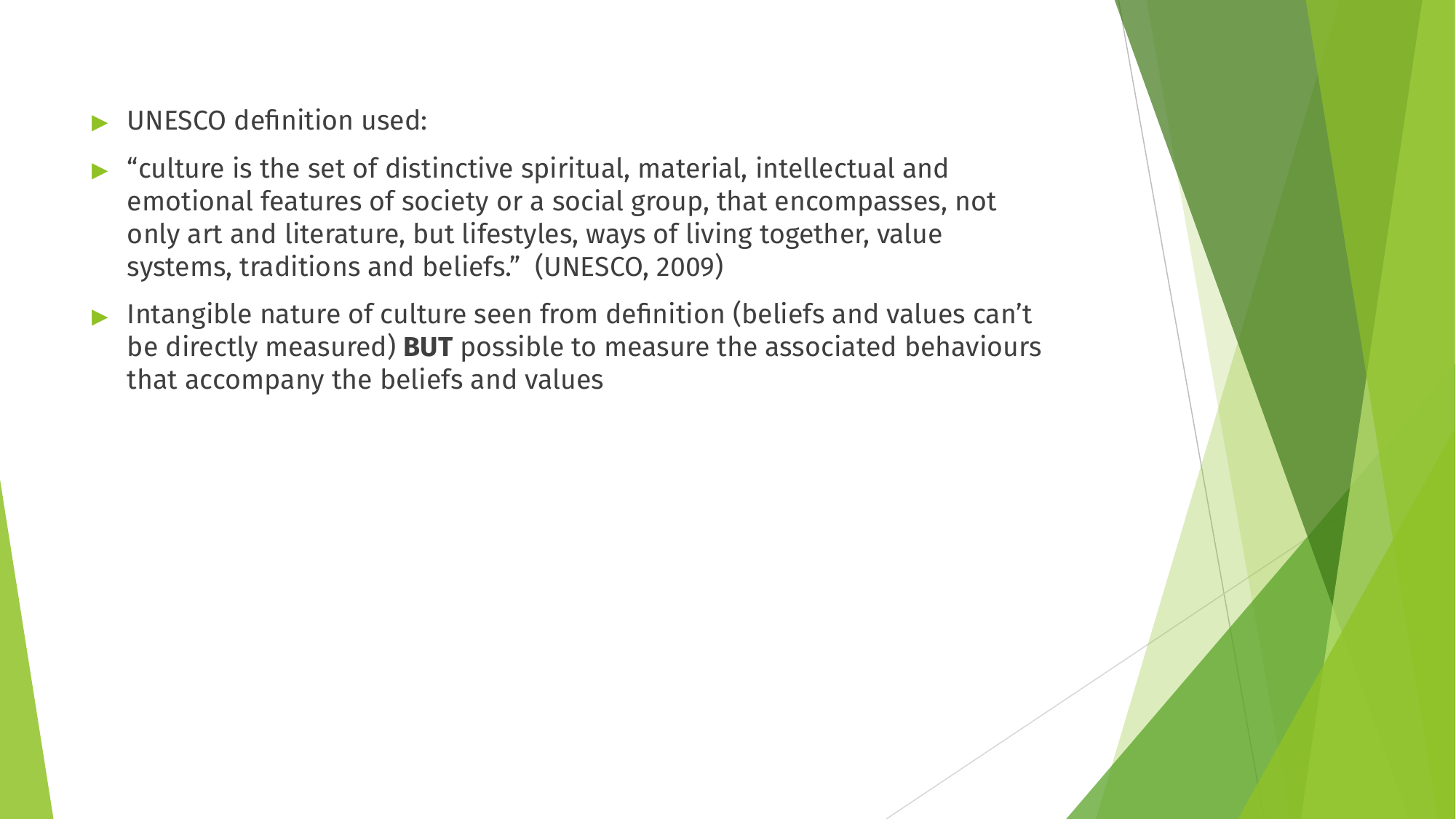

UNESCO definition used:
“culture is the set of distinctive spiritual, material, intellectual and emotional features of society or a social group, that encompasses, not only art and literature, but lifestyles, ways of living together, value systems, traditions and beliefs.”  (UNESCO, 2009)
Intangible nature of culture seen from definition (beliefs and values can’t be directly measured) BUT possible to measure the associated behaviours that accompany the beliefs and values